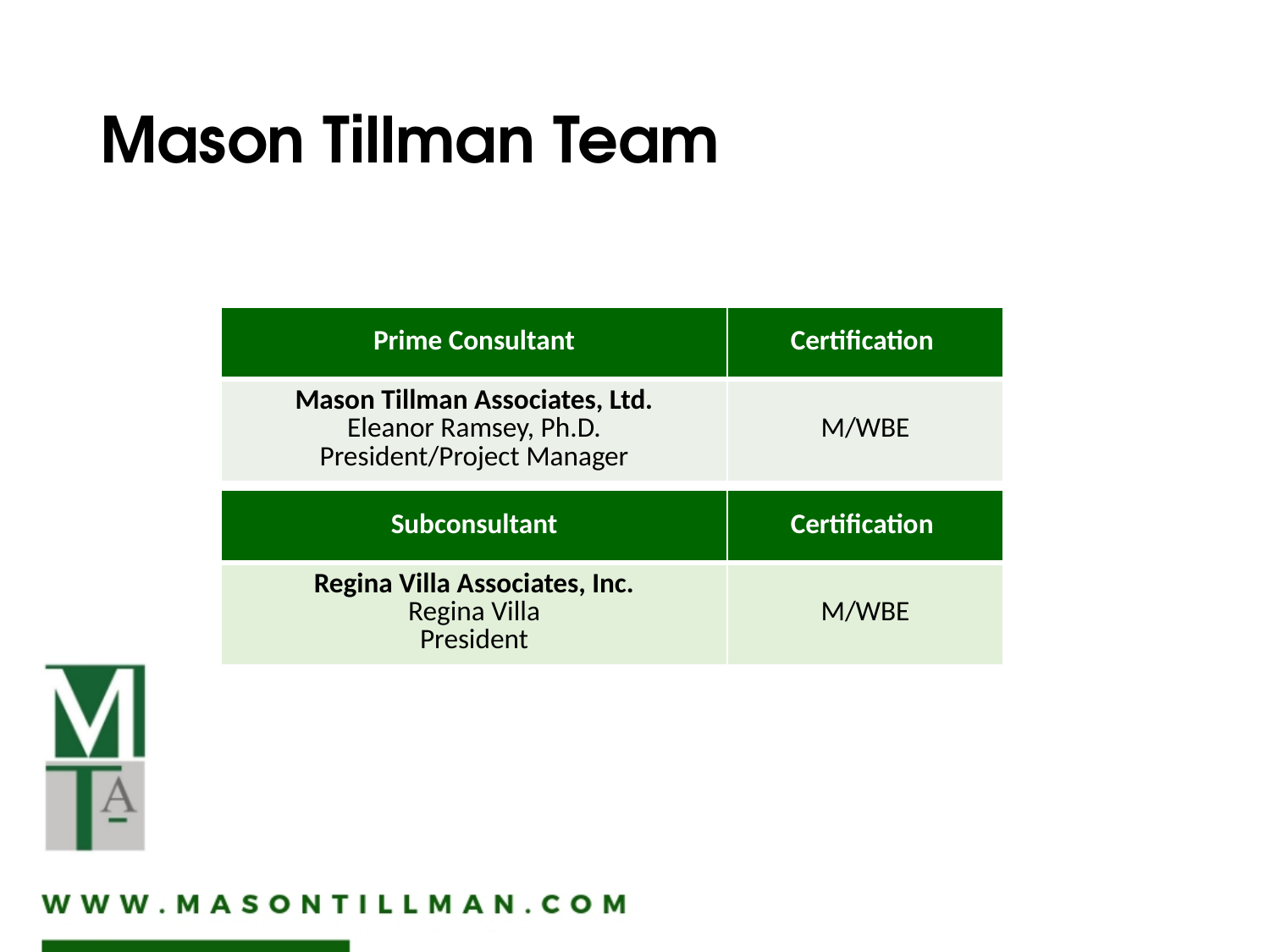

# Mason Tillman Team
| Prime Consultant | Certification |
| --- | --- |
| Mason Tillman Associates, Ltd. Eleanor Ramsey, Ph.D. President/Project Manager | M/WBE |
| Subconsultant | Certification |
| --- | --- |
| Regina Villa Associates, Inc. Regina Villa President | M/WBE |